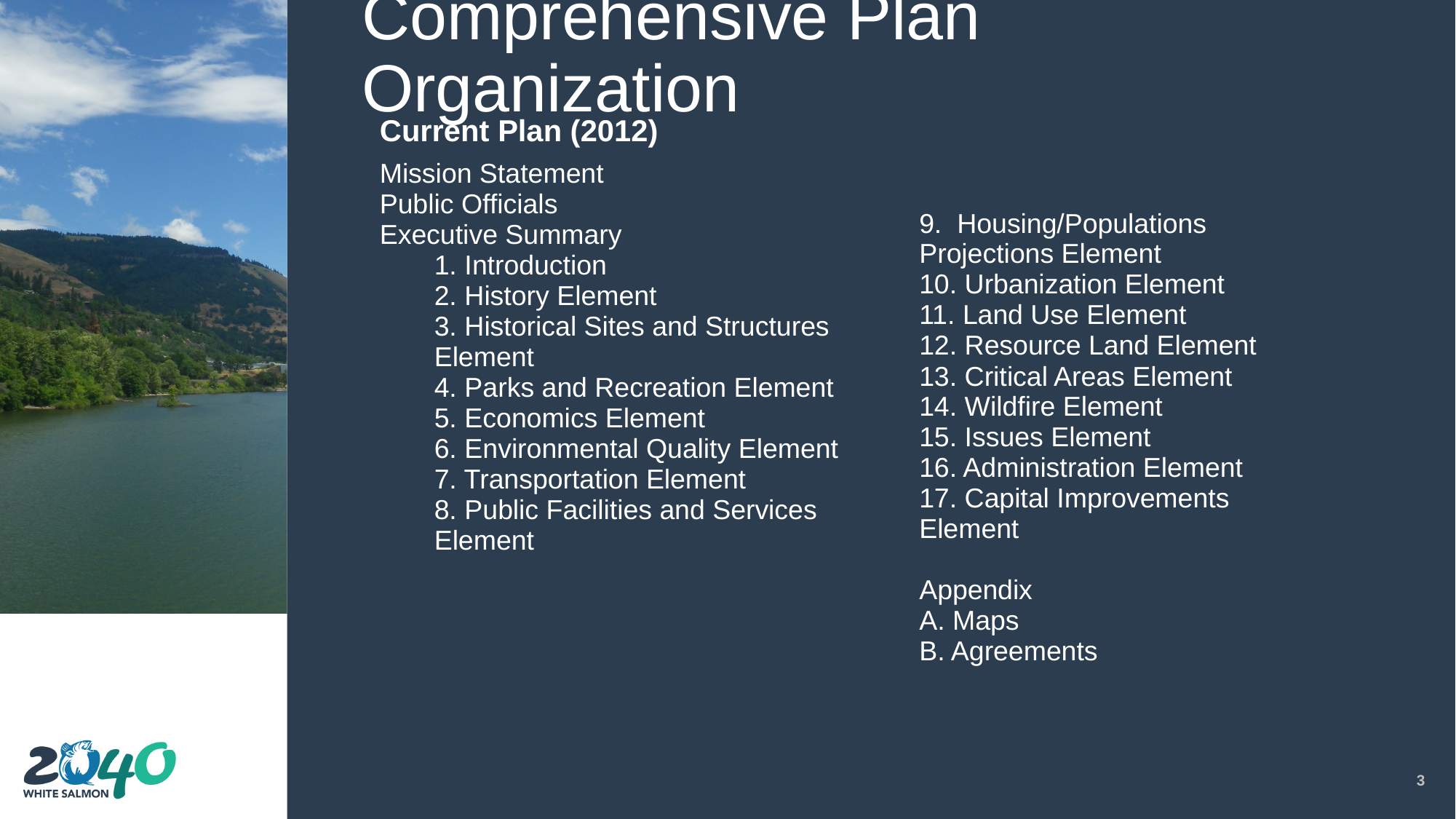

# Comprehensive Plan Organization
| Current Plan (2012) |  |
| --- | --- |
| Mission Statement Public Officials Executive Summary 1. Introduction 2. History Element 3. Historical Sites and Structures Element 4. Parks and Recreation Element 5. Economics Element 6. Environmental Quality Element 7. Transportation Element 8. Public Facilities and Services Element | 9. Housing/Populations Projections Element 10. Urbanization Element 11. Land Use Element 12. Resource Land Element 13. Critical Areas Element 14. Wildfire Element 15. Issues Element 16. Administration Element 17. Capital Improvements Element Appendix A. Maps B. Agreements |
|  |  |
3